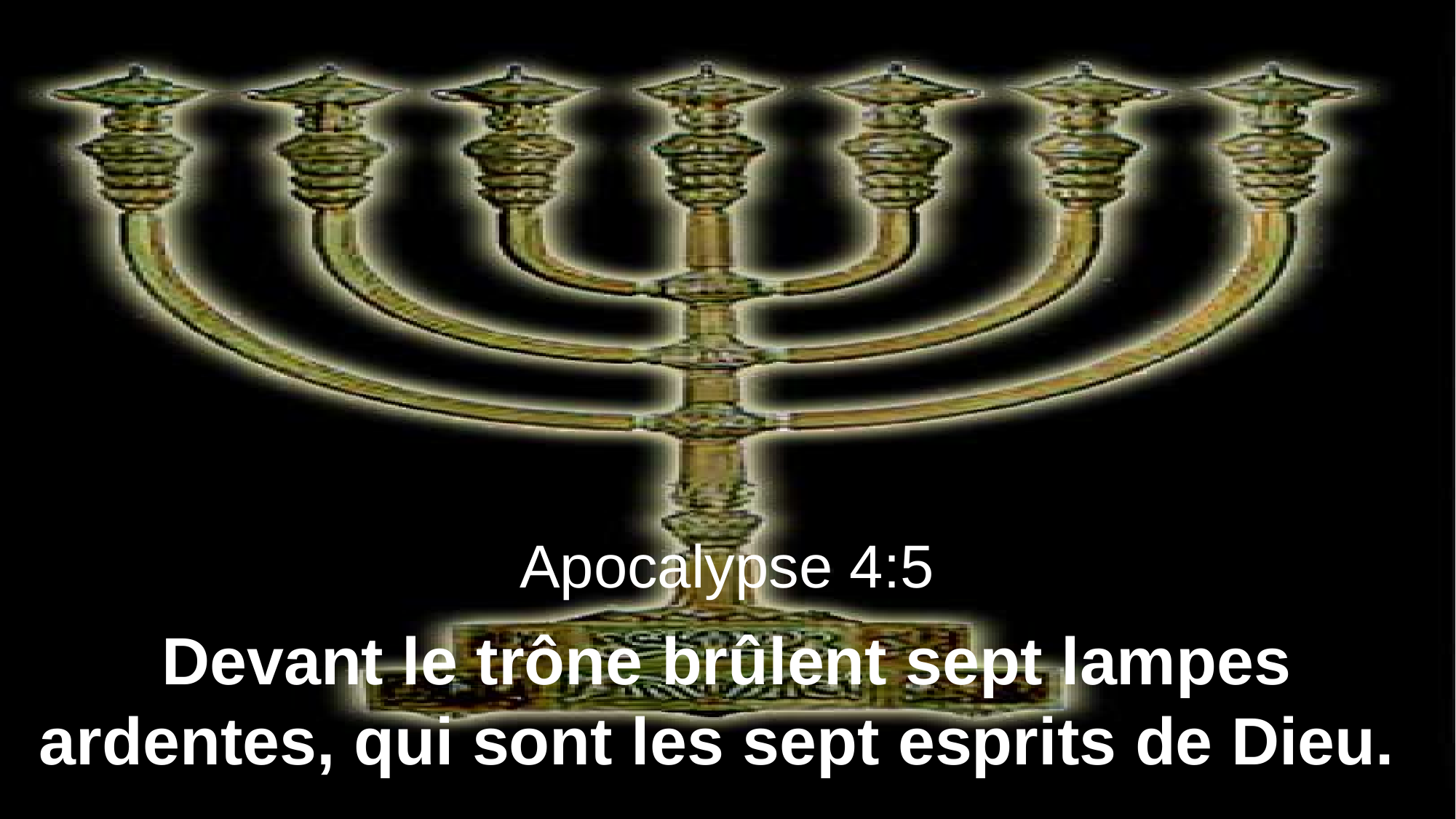

Apocalypse 4:5

Devant le trône brûlent sept lampes ardentes, qui sont les sept esprits de Dieu.